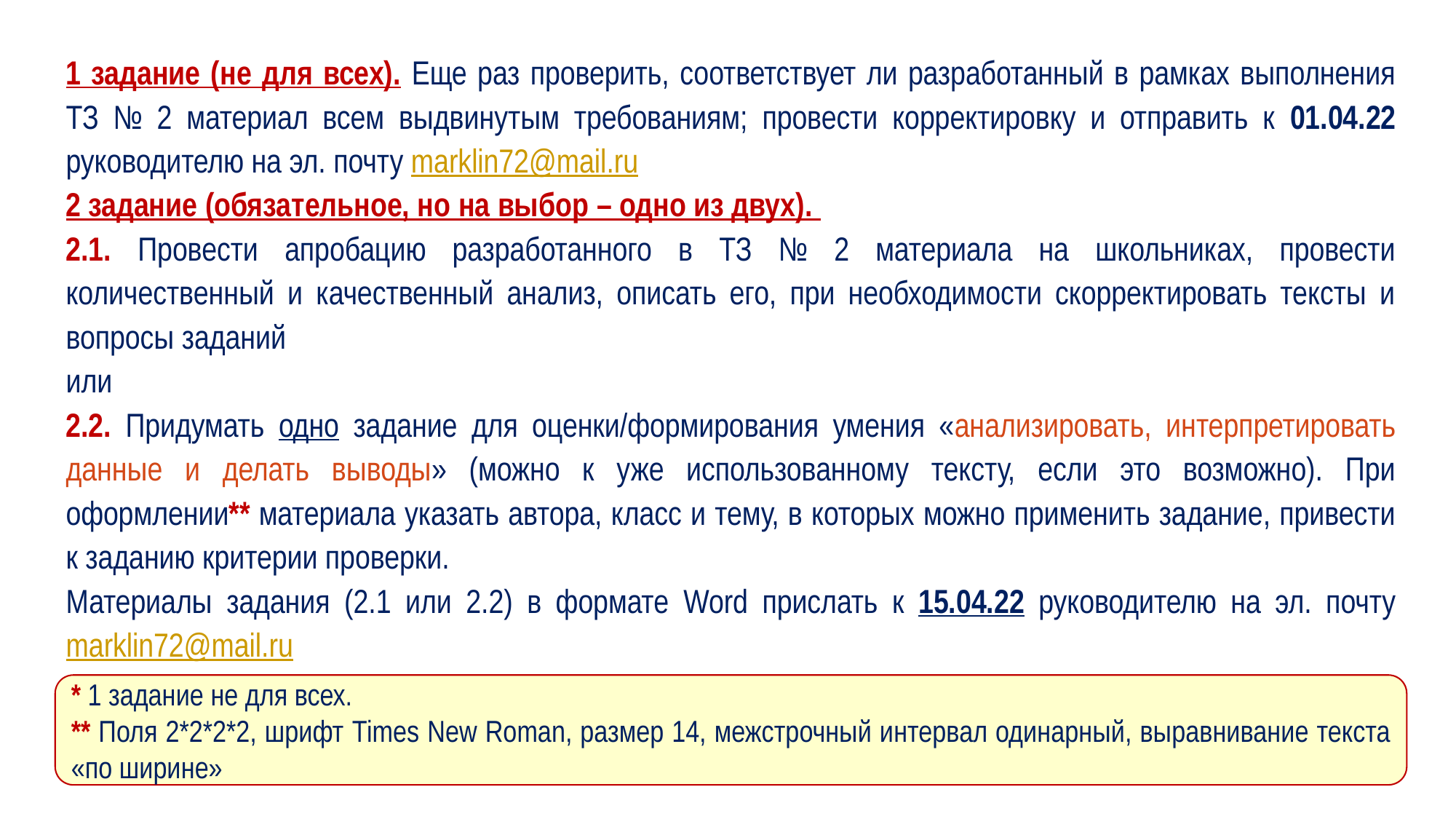

1 задание (не для всех). Еще раз проверить, соответствует ли разработанный в рамках выполнения ТЗ № 2 материал всем выдвинутым требованиям; провести корректировку и отправить к 01.04.22 руководителю на эл. почту marklin72@mail.ru
2 задание (обязательное, но на выбор – одно из двух).
2.1. Провести апробацию разработанного в ТЗ № 2 материала на школьниках, провести количественный и качественный анализ, описать его, при необходимости скорректировать тексты и вопросы заданий
или
2.2. Придумать одно задание для оценки/формирования умения «анализировать, интерпретировать данные и делать выводы» (можно к уже использованному тексту, если это возможно). При оформлении** материала указать автора, класс и тему, в которых можно применить задание, привести к заданию критерии проверки.
Материалы задания (2.1 или 2.2) в формате Word прислать к 15.04.22 руководителю на эл. почту marklin72@mail.ru
* 1 задание не для всех.
** Поля 2*2*2*2, шрифт Times New Roman, размер 14, межстрочный интервал одинарный, выравнивание текста «по ширине»